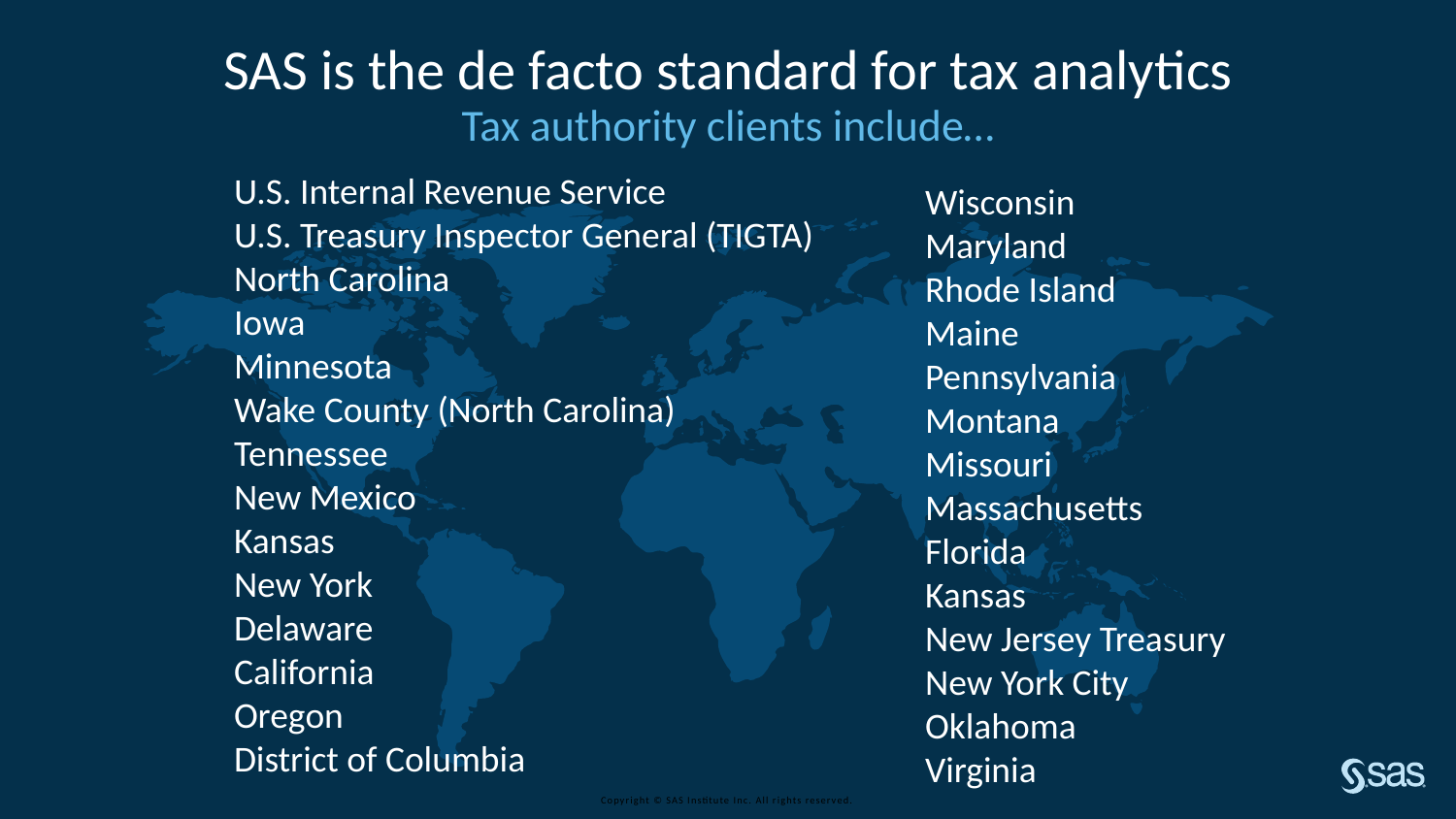

# SAS is the de facto standard for tax analytics
Tax authority clients include…
U.S. Internal Revenue Service
U.S. Treasury Inspector General (TIGTA)
North Carolina
Iowa
Minnesota
Wake County (North Carolina)
Tennessee
New Mexico
Kansas
New York
Delaware
California
Oregon
District of Columbia

Wisconsin
Maryland
Rhode Island
Maine
Pennsylvania
Montana
Missouri
Massachusetts
Florida
Kansas
New Jersey Treasury
New York City
Oklahoma
Virginia